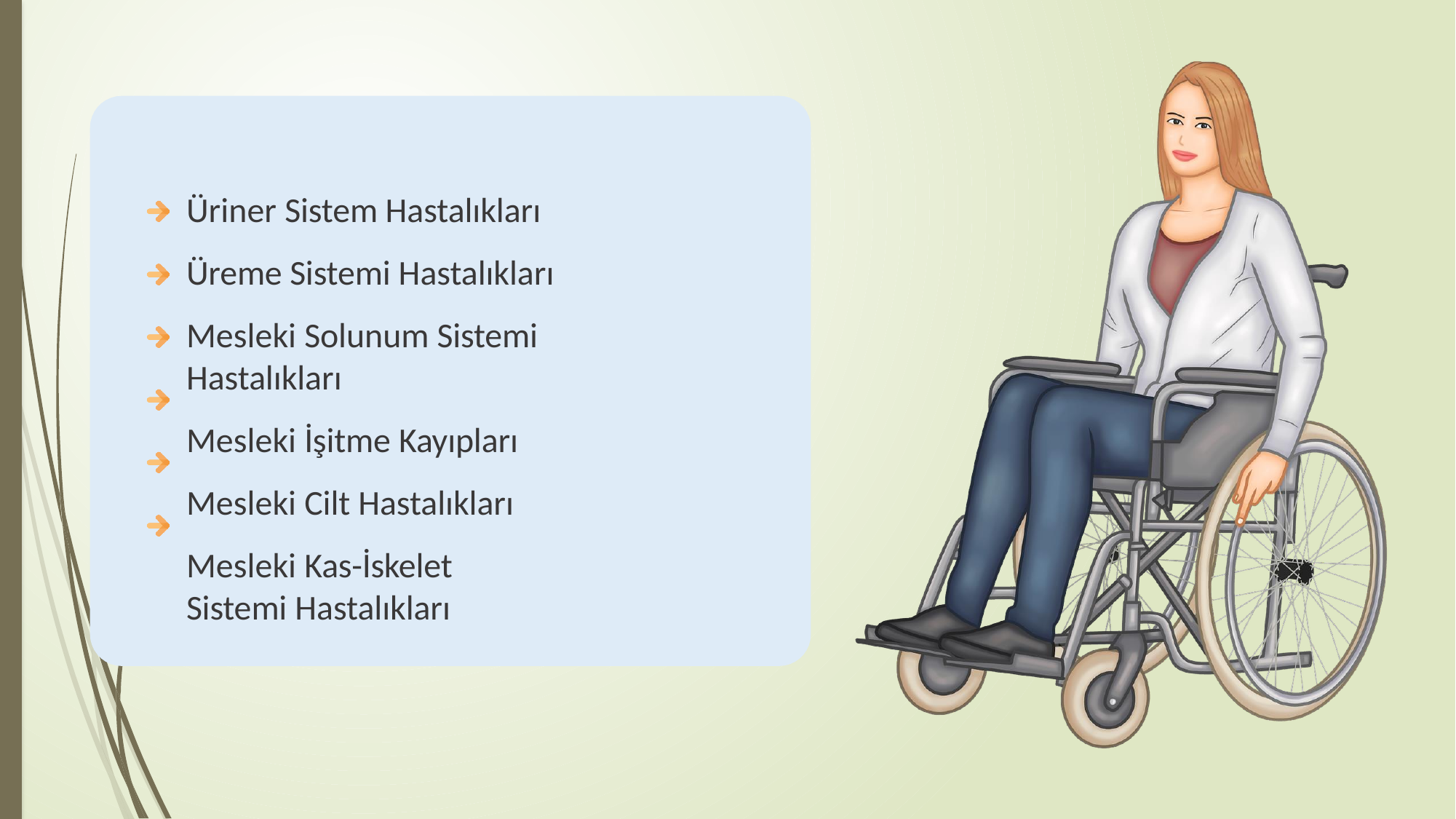

Üriner Sistem Hastalıkları  Üreme Sistemi Hastalıkları
Mesleki Solunum Sistemi Hastalıkları
Mesleki İşitme Kayıpları
Mesleki Cilt Hastalıkları
Mesleki Kas-İskelet Sistemi Hastalıkları